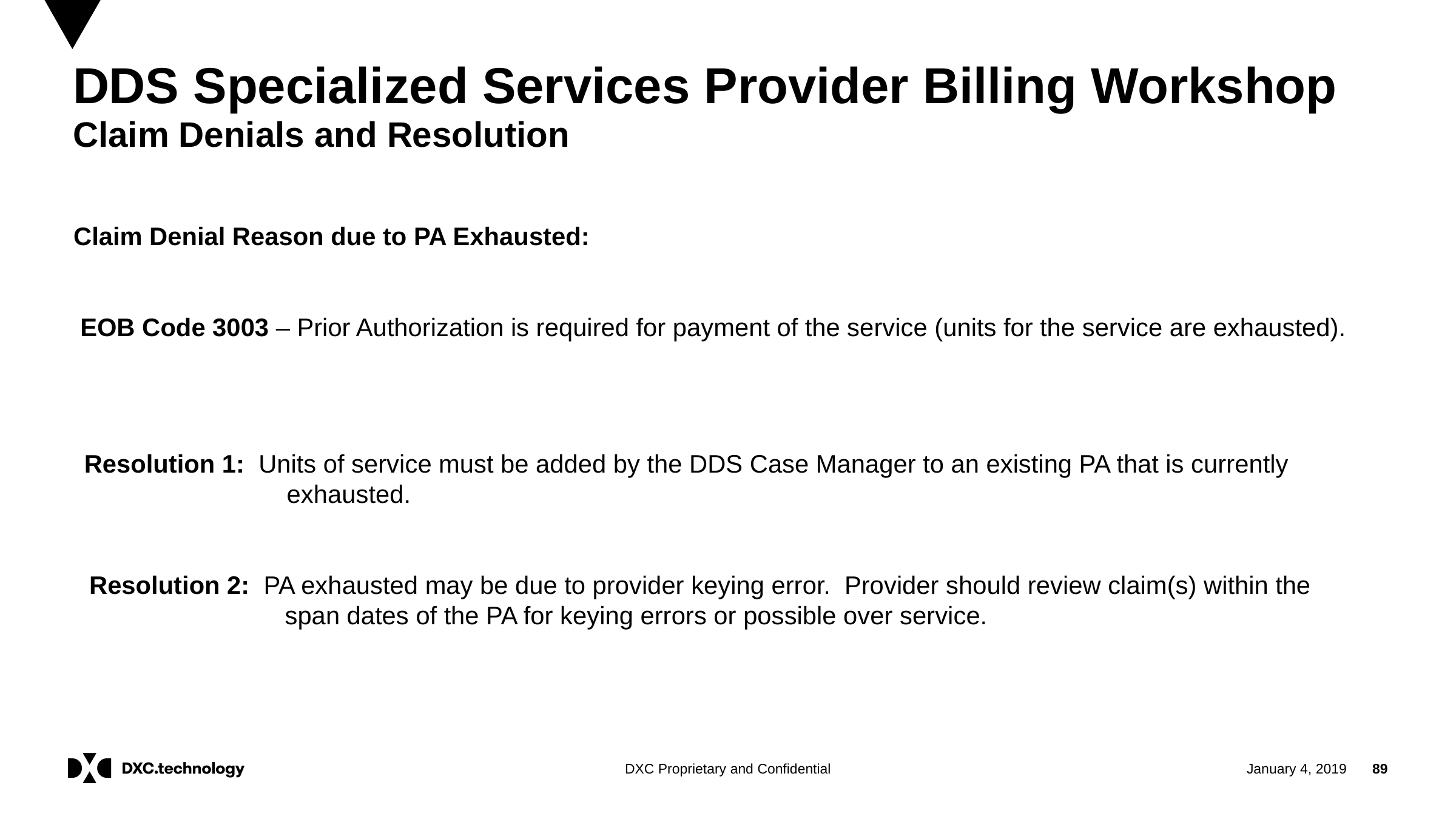

# DDS Specialized Services Provider Billing Workshop
Claim Denials and Resolution
Claim Denial Reason due to PA Exhausted:

  EOB Code 3003 – Prior Authorization is required for payment of the service (units for the service are exhausted).

Resolution 1:  Units of service must be added by the DDS Case Manager to an existing PA that is currently 		                exhausted.

Resolution 2:  PA exhausted may be due to provider keying error.  Provider should review claim(s) within the 		               span dates of the PA for keying errors or possible over service.